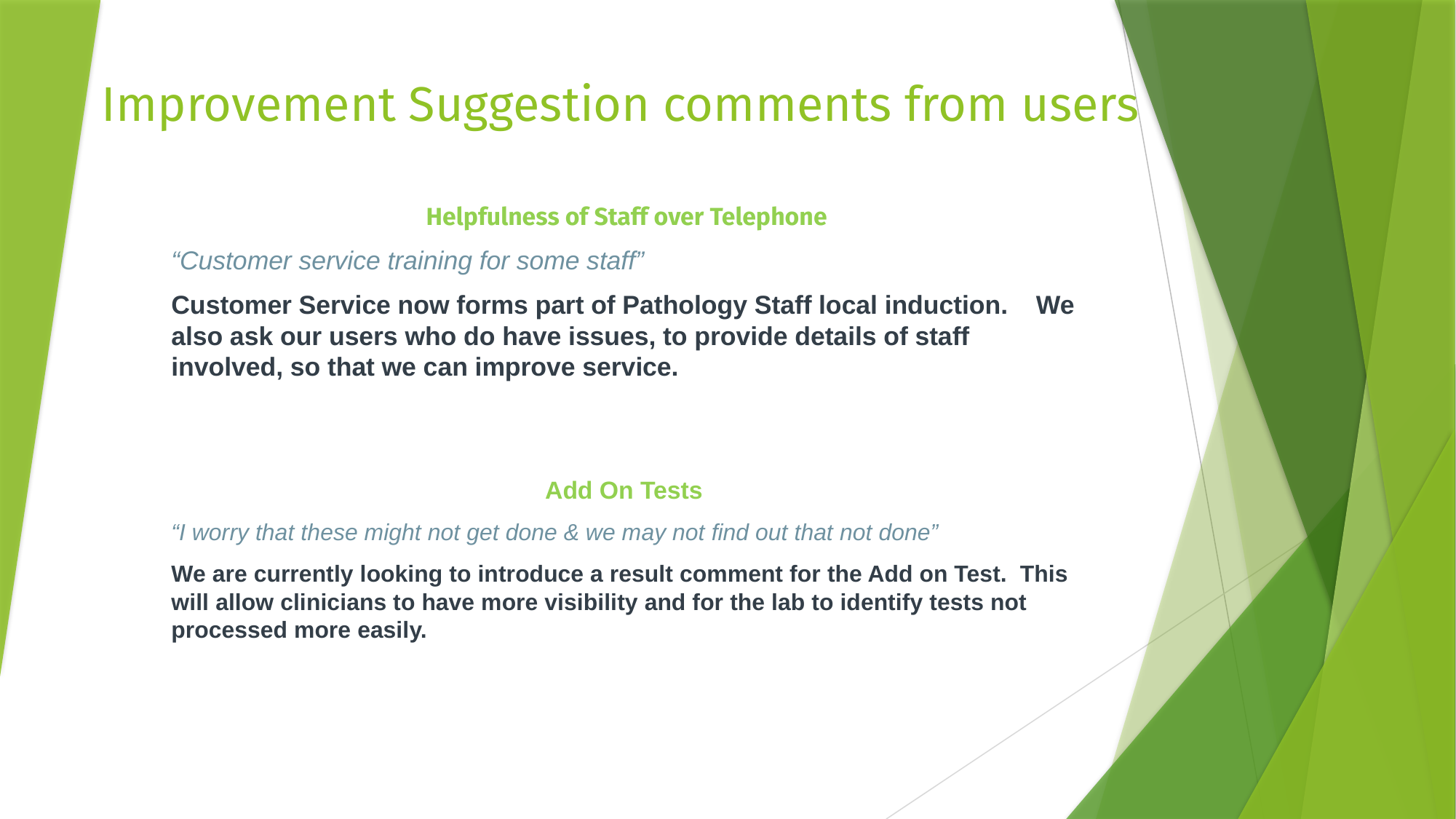

# Improvement Suggestion comments from users
 Helpfulness of Staff over Telephone
“Customer service training for some staff”
Customer Service now forms part of Pathology Staff local induction.    We also ask our users who do have issues, to provide details of staff involved, so that we can improve service.

Add On Tests
“I worry that these might not get done & we may not find out that not done”
We are currently looking to introduce a result comment for the Add on Test.  This will allow clinicians to have more visibility and for the lab to identify tests not processed more easily.